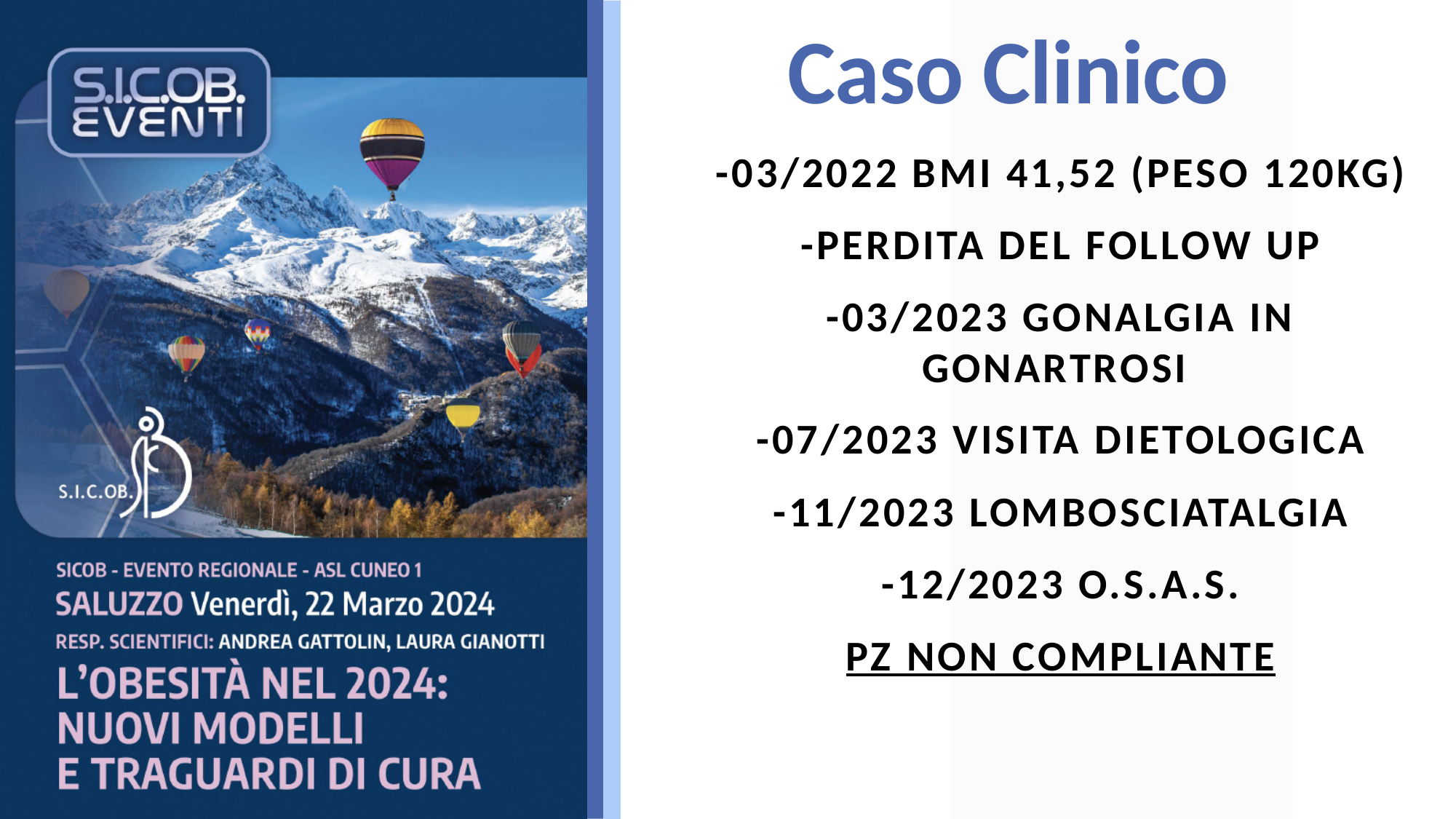

# Caso Clinico
-03/2022 BMI 41,52 (peso 120kg)
-perdita del follow up
-03/2023 GONALGIA IN GONartrosi
-07/2023 VISIta dietologica
-11/2023 lombosciatalgia
-12/2023 o.s.a.s.
PZ non COMPLIANTE